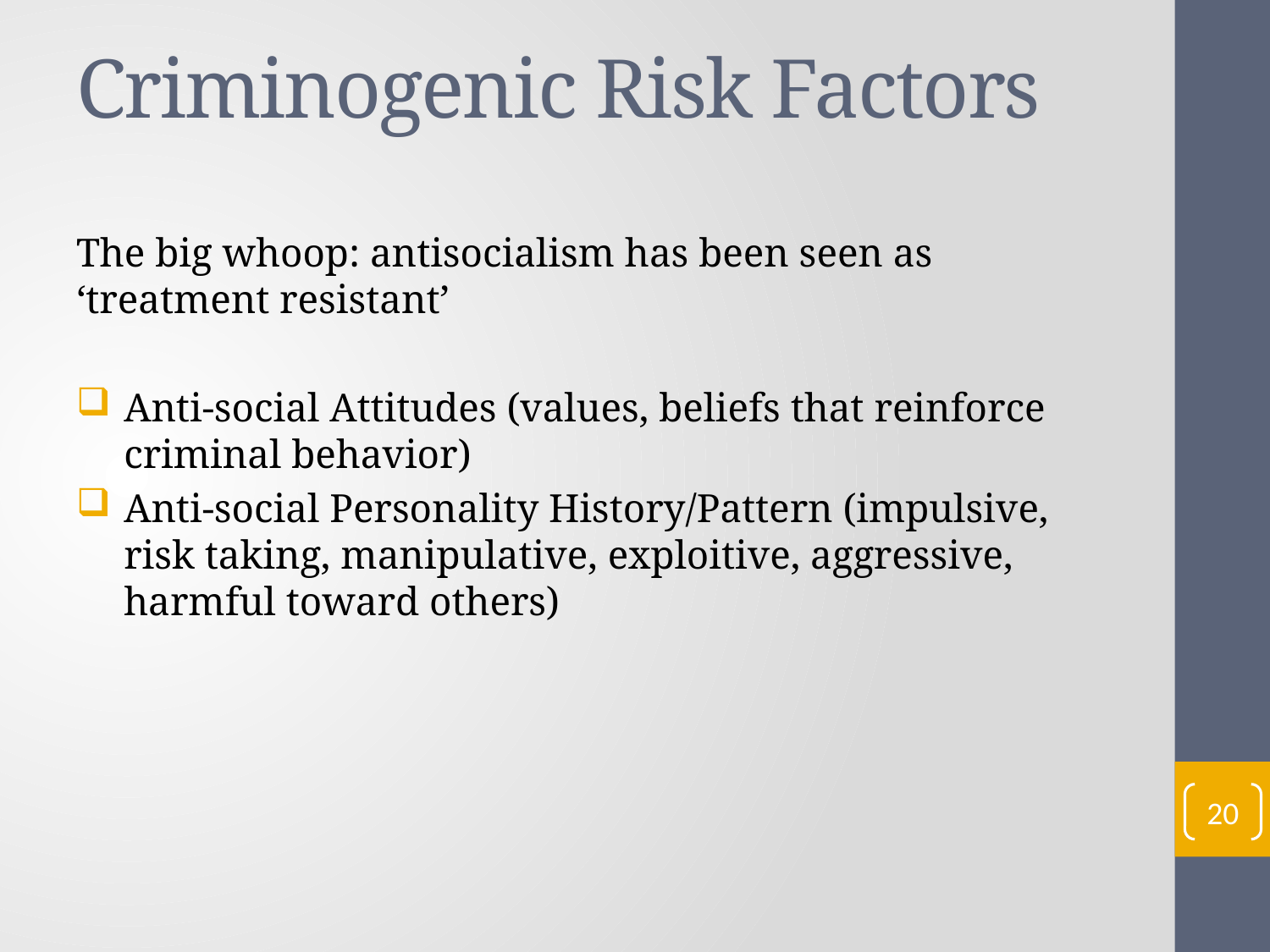

# Criminogenic Risk Factors
The big whoop: antisocialism has been seen as ‘treatment resistant’

Anti-social Attitudes (values, beliefs that reinforce criminal behavior)
Anti-social Personality History/Pattern (impulsive, risk taking, manipulative, exploitive, aggressive, harmful toward others)

20